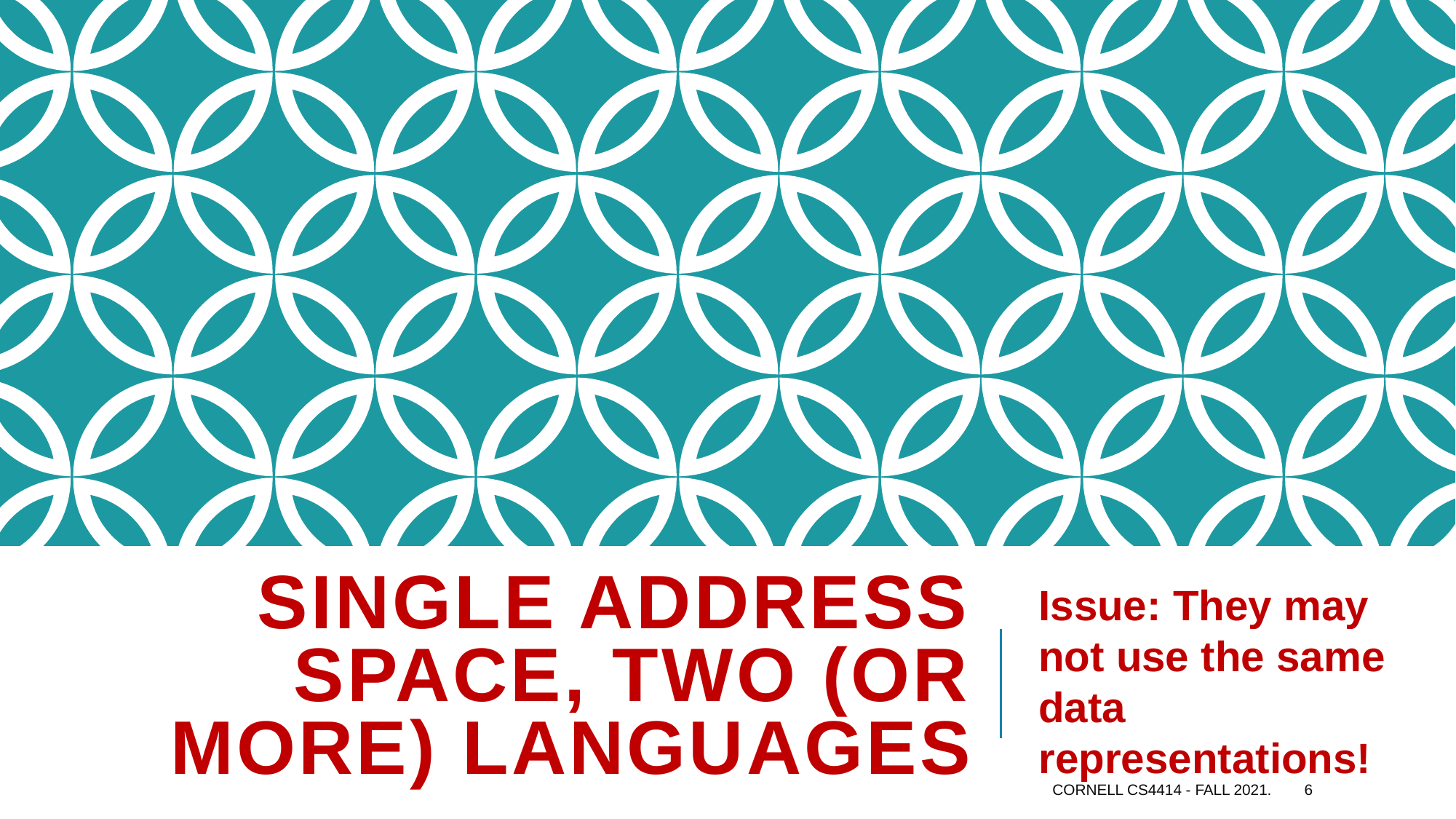

# Single Address space, two (or more) languages
Issue: They may not use the same data representations!
Cornell CS4414 - Fall 2021.
6